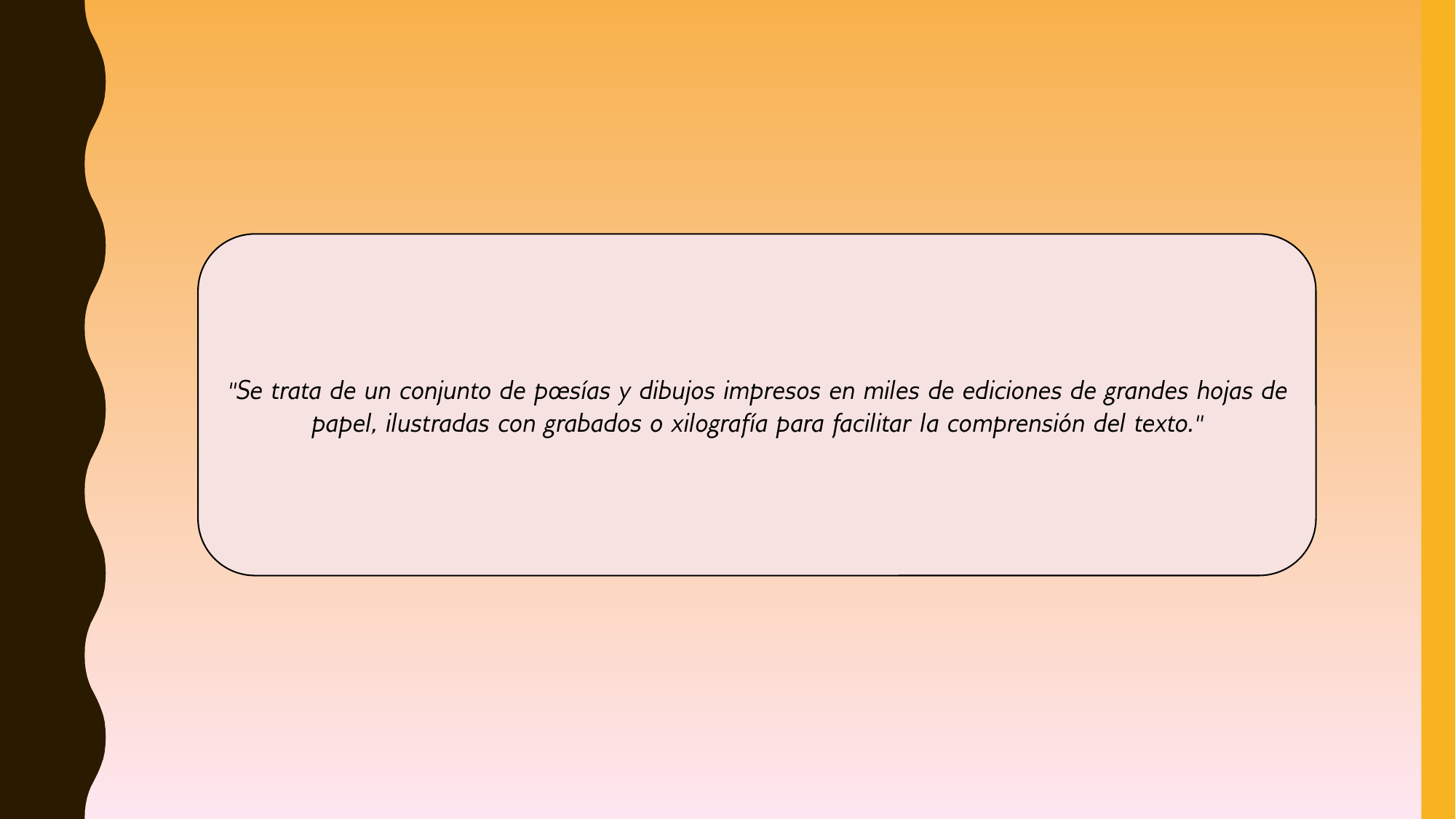

"Se trata de un conjunto de poesías y dibujos impresos en miles de ediciones de grandes hojas de papel, ilustradas con grabados o xilografía para facilitar la comprensión del texto."